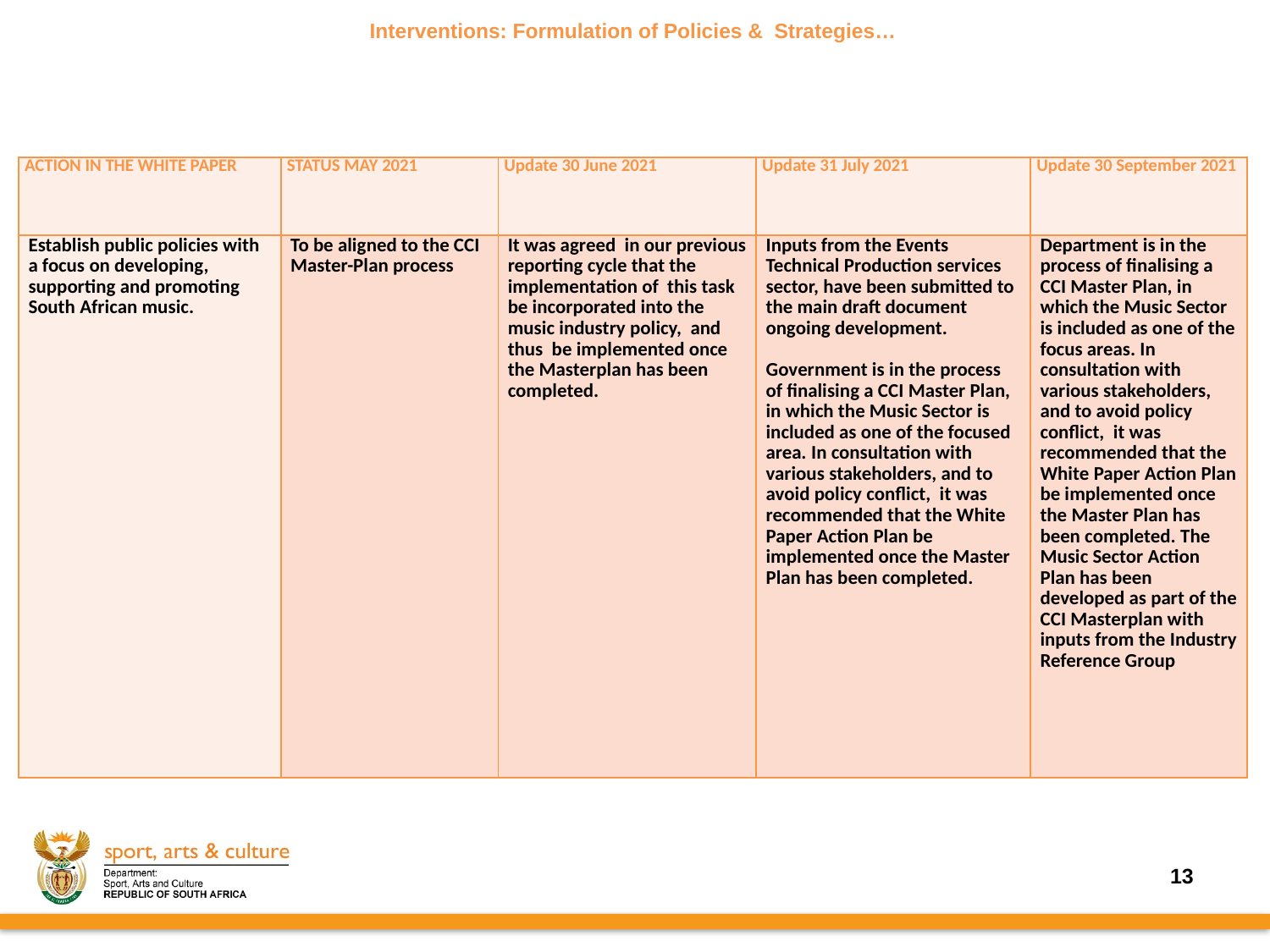

# Interventions: Formulation of Policies &  Strategies…
| ACTION IN THE WHITE PAPER | STATUS MAY 2021 | Update 30 June 2021 | Update 31 July 2021 | Update 30 September 2021 |
| --- | --- | --- | --- | --- |
| Establish public policies with a focus on developing, supporting and promoting South African music. | To be aligned to the CCI Master-Plan process | It was agreed in our previous reporting cycle that the implementation of this task be incorporated into the music industry policy, and thus be implemented once the Masterplan has been completed. | Inputs from the Events Technical Production services sector, have been submitted to the main draft document ongoing development. Government is in the process of finalising a CCI Master Plan, in which the Music Sector is included as one of the focused area. In consultation with various stakeholders, and to avoid policy conflict, it was recommended that the White Paper Action Plan be implemented once the Master Plan has been completed. | Department is in the process of finalising a CCI Master Plan, in which the Music Sector is included as one of the focus areas. In consultation with various stakeholders, and to avoid policy conflict, it was recommended that the White Paper Action Plan be implemented once the Master Plan has been completed. The Music Sector Action Plan has been developed as part of the CCI Masterplan with inputs from the Industry Reference Group |

13